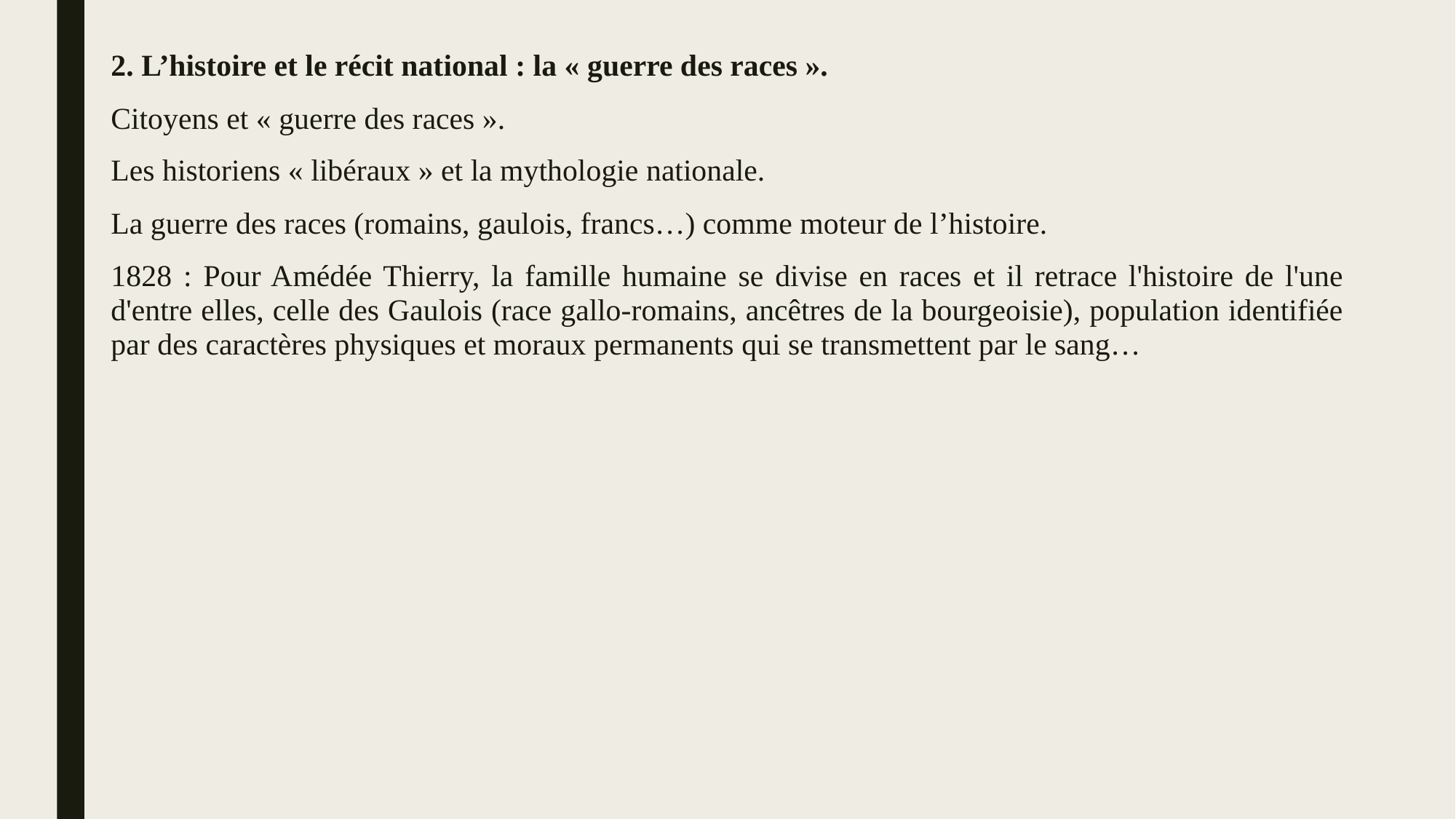

2. L’histoire et le récit national : la « guerre des races ».
Citoyens et « guerre des races ».
Les historiens « libéraux » et la mythologie nationale.
La guerre des races (romains, gaulois, francs…) comme moteur de l’histoire.
1828 : Pour Amédée Thierry, la famille humaine se divise en races et il retrace l'histoire de l'une d'entre elles, celle des Gaulois (race gallo-romains, ancêtres de la bourgeoisie), population identifiée par des caractères physiques et moraux permanents qui se transmettent par le sang…

#